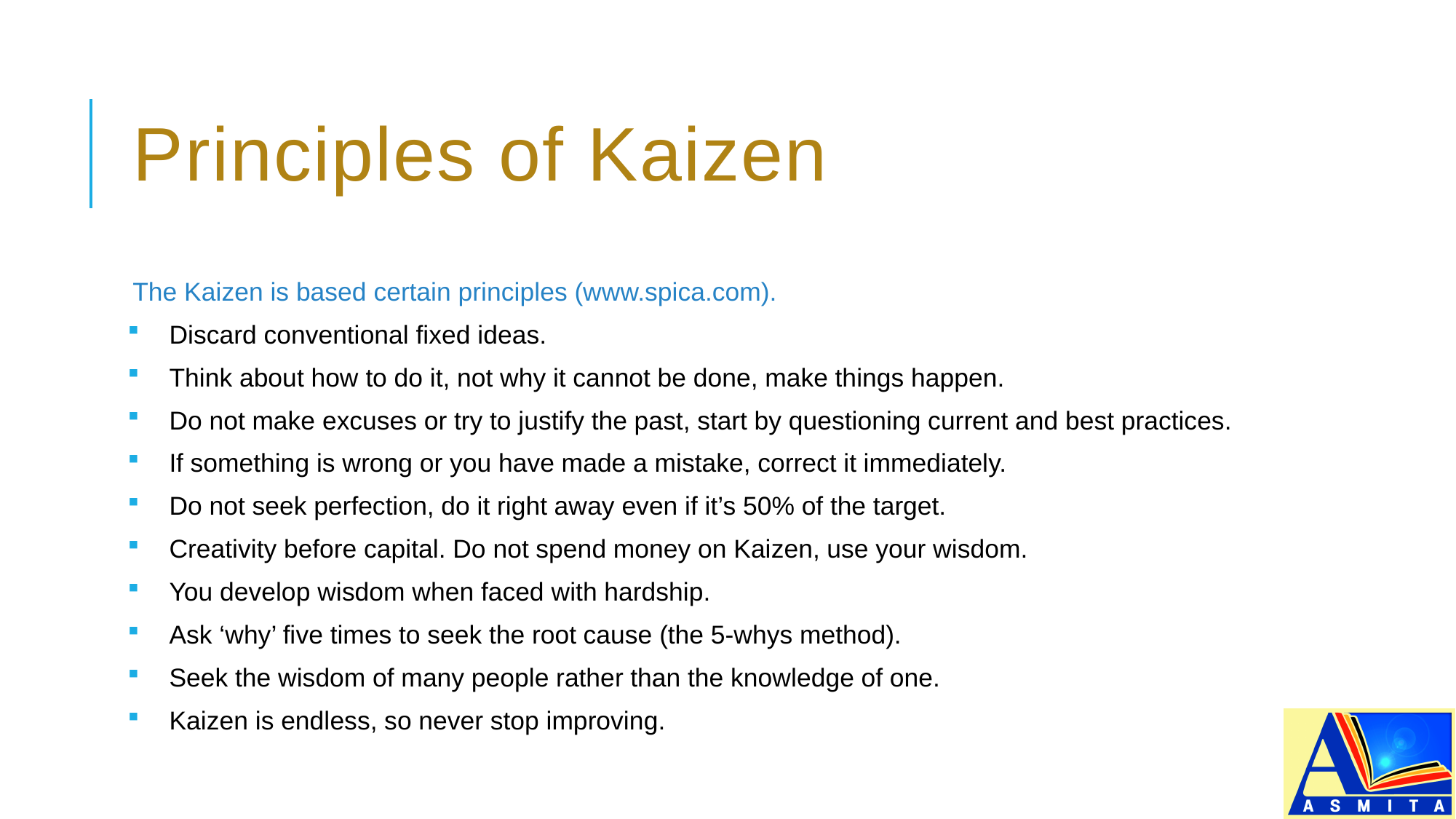

# Principles of Kaizen
The Kaizen is based certain principles (www.spica.com).
Discard conventional fixed ideas.
Think about how to do it, not why it cannot be done, make things happen.
Do not make excuses or try to justify the past, start by questioning current and best practices.
If something is wrong or you have made a mistake, correct it immediately.
Do not seek perfection, do it right away even if it’s 50% of the target.
Creativity before capital. Do not spend money on Kaizen, use your wisdom.
You develop wisdom when faced with hardship.
Ask ‘why’ five times to seek the root cause (the 5-whys method).
Seek the wisdom of many people rather than the knowledge of one.
Kaizen is endless, so never stop improving.